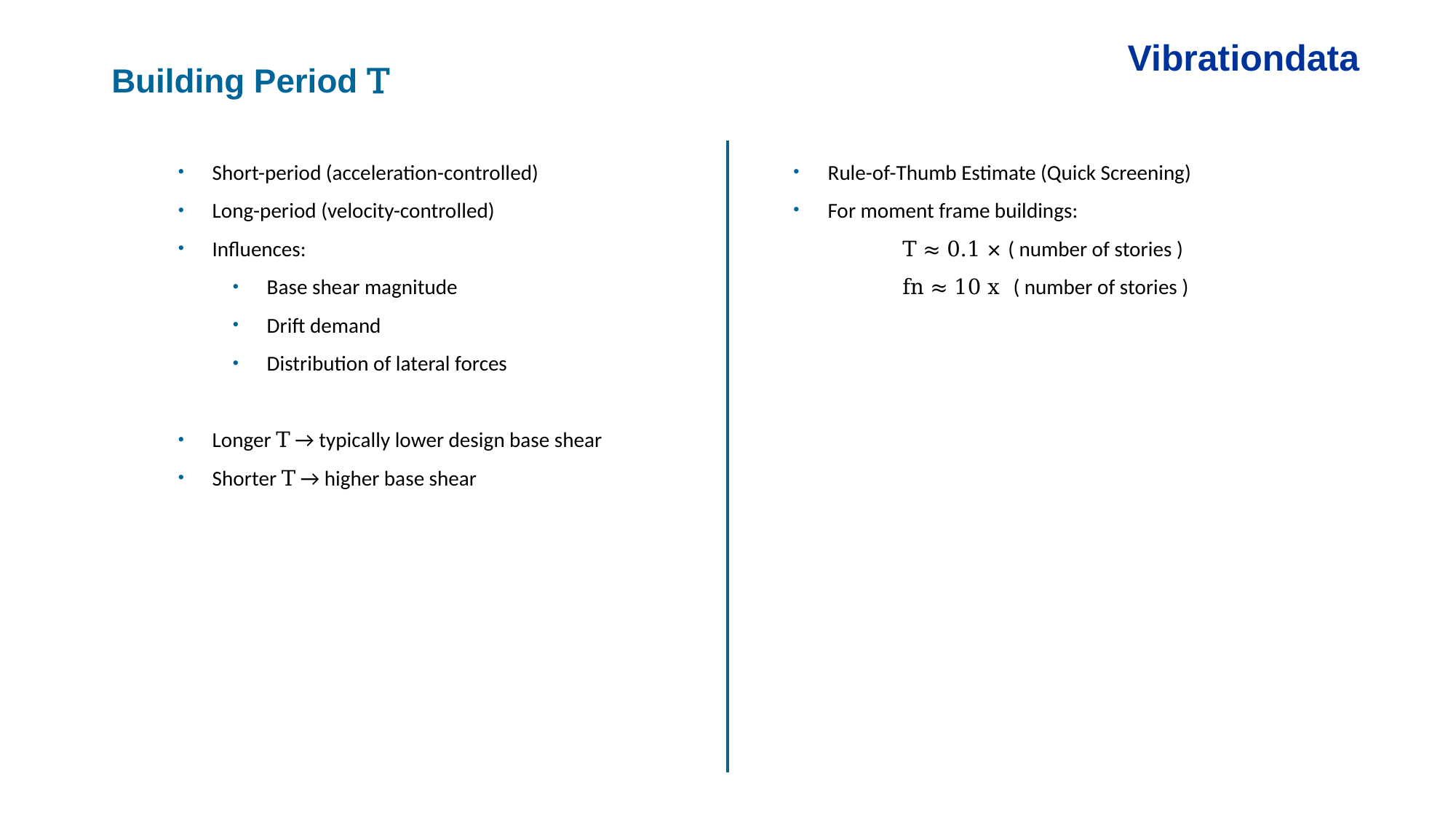

Vibrationdata
Building Period T
Rule-of-Thumb Estimate (Quick Screening)
For moment frame buildings:
	T ≈ 0.1 × ( number of stories )
	fn ≈ 10 x  ( number of stories )

Short-period (acceleration-controlled)
Long-period (velocity-controlled)
Influences:
Base shear magnitude
Drift demand
Distribution of lateral forces

Longer T → typically lower design base shear
Shorter T → higher base shear